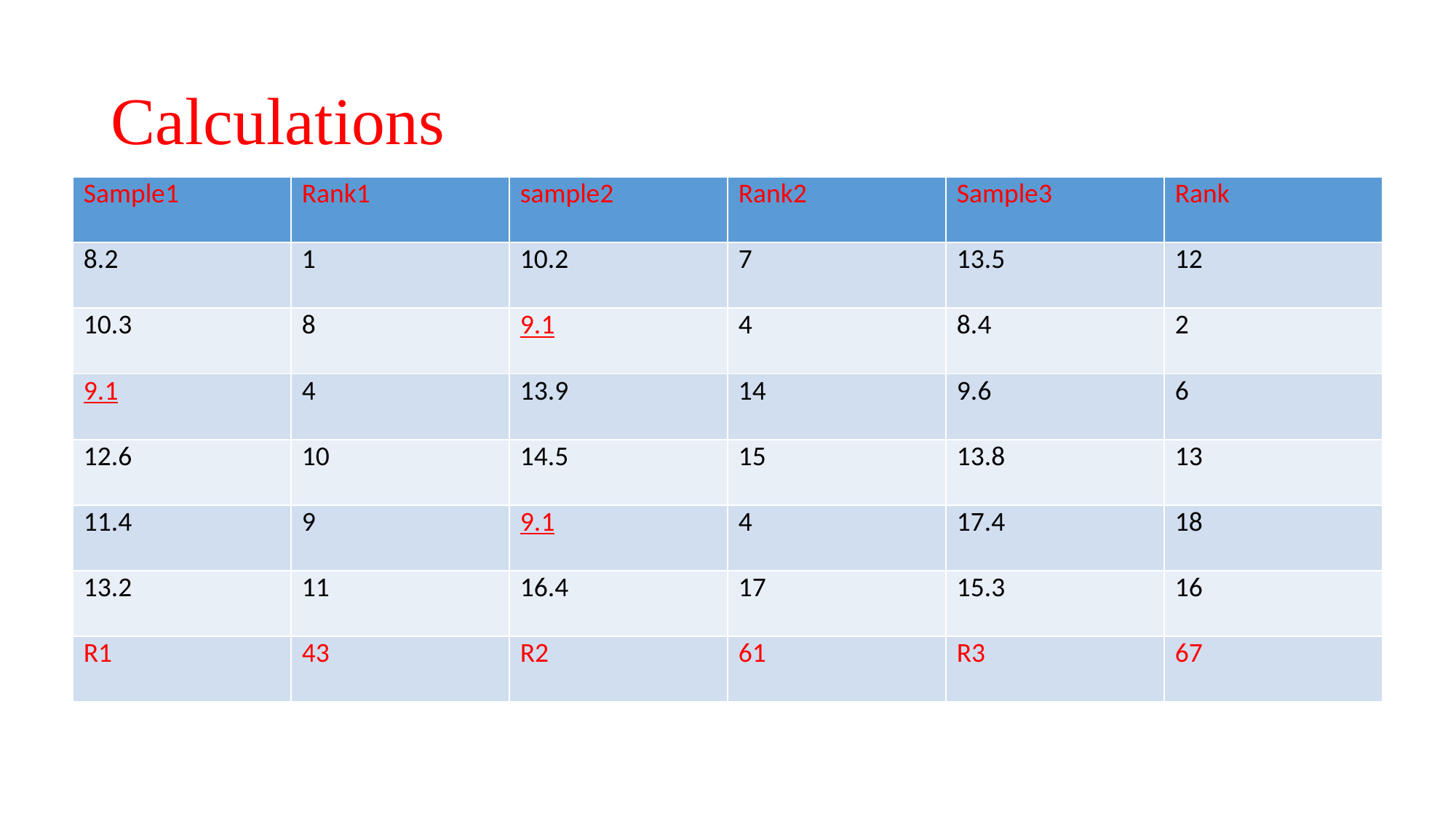

# Calculations
| Sample1 | Rank1 | sample2 | Rank2 | Sample3 | Rank |
| --- | --- | --- | --- | --- | --- |
| 8.2 | 1 | 10.2 | 7 | 13.5 | 12 |
| 10.3 | 8 | 9.1 | 4 | 8.4 | 2 |
| 9.1 | 4 | 13.9 | 14 | 9.6 | 6 |
| 12.6 | 10 | 14.5 | 15 | 13.8 | 13 |
| 11.4 | 9 | 9.1 | 4 | 17.4 | 18 |
| 13.2 | 11 | 16.4 | 17 | 15.3 | 16 |
| R1 | 43 | R2 | 61 | R3 | 67 |